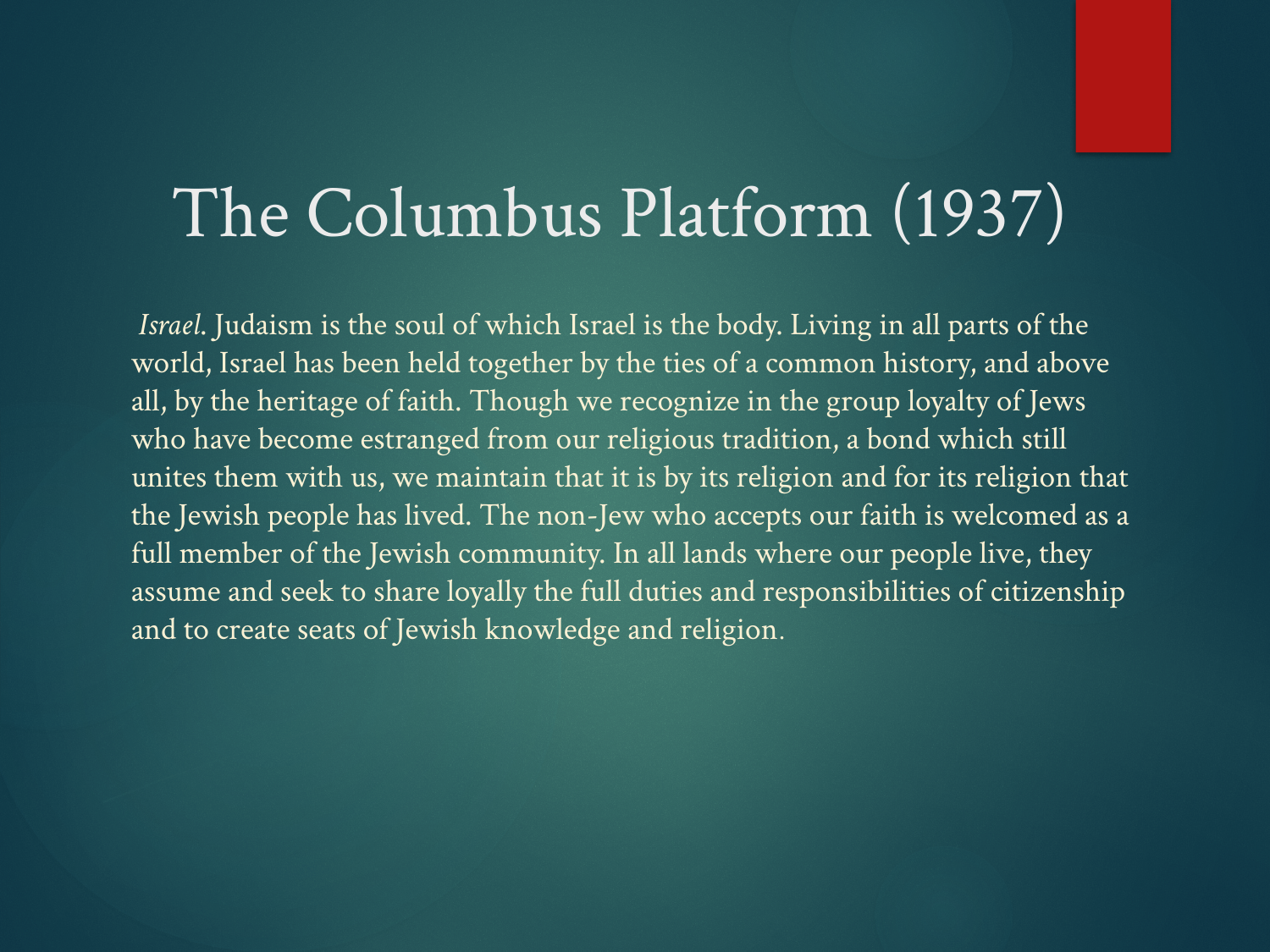

# The Columbus Platform (1937)
 Israel. Judaism is the soul of which Israel is the body. Living in all parts of the world, Israel has been held together by the ties of a common history, and above all, by the heritage of faith. Though we recognize in the group loyalty of Jews who have become estranged from our religious tradition, a bond which still unites them with us, we maintain that it is by its religion and for its religion that the Jewish people has lived. The non-Jew who accepts our faith is welcomed as a full member of the Jewish community. In all lands where our people live, they assume and seek to share loyally the full duties and responsibilities of citizenship and to create seats of Jewish knowledge and religion.